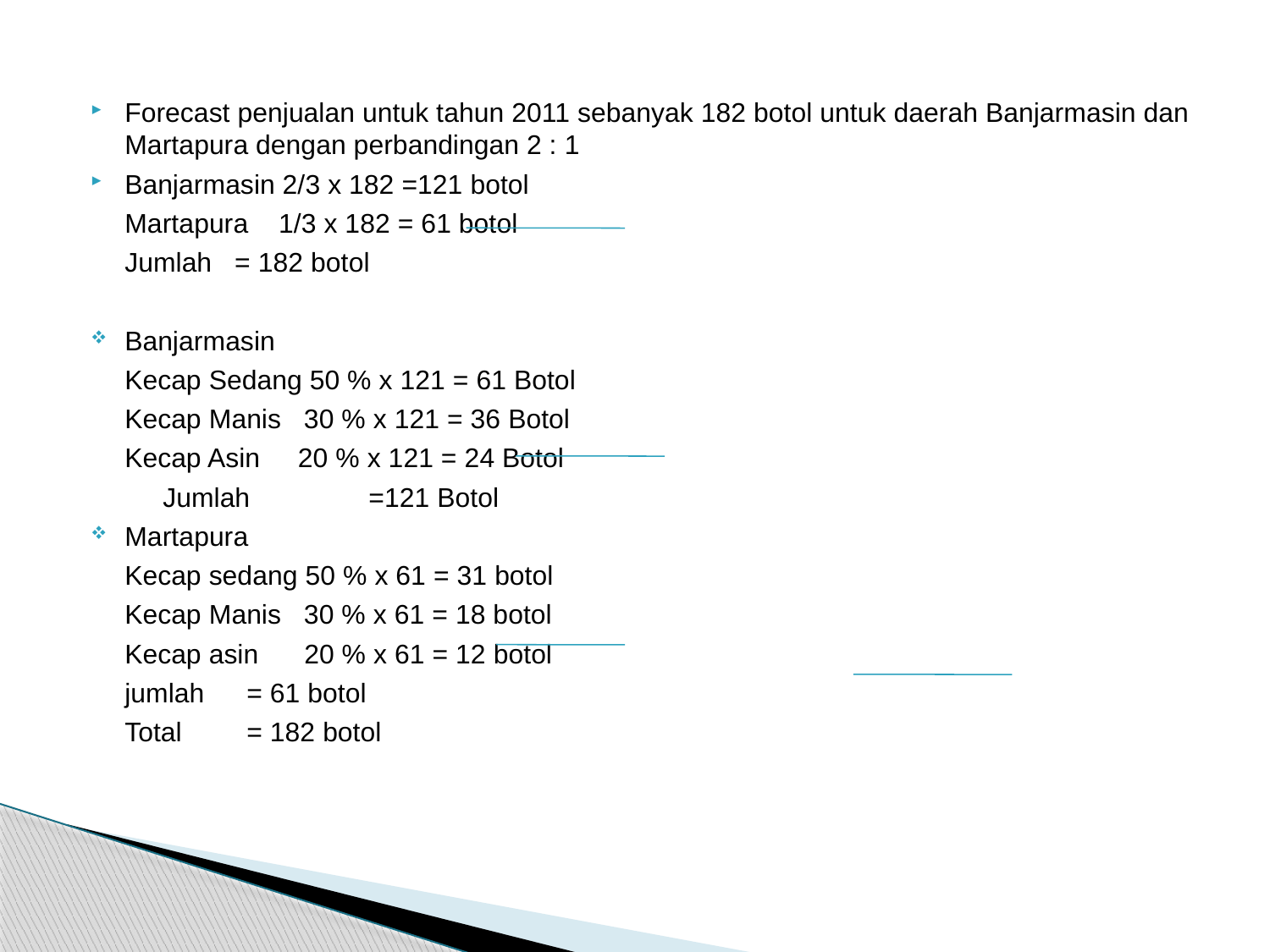

Forecast penjualan untuk tahun 2011 sebanyak 182 botol untuk daerah Banjarmasin dan Martapura dengan perbandingan 2 : 1
Banjarmasin 2/3 x 182 =121 botol
	Martapura    1/3 x 182 = 61 botol
			Jumlah   = 182 botol

Banjarmasin
	Kecap Sedang 50 % x 121 = 61 Botol
	Kecap Manis   30 % x 121 = 36 Botol
	Kecap Asin     20 % x 121 = 24 Botol
			     Jumlah			=121 Botol
Martapura
	Kecap sedang 50 % x 61 = 31 botol
	Kecap Manis   30 % x 61 = 18 botol
	Kecap asin      20 % x 61 = 12 botol
			jumlah				= 61 botol
			Total				= 182 botol